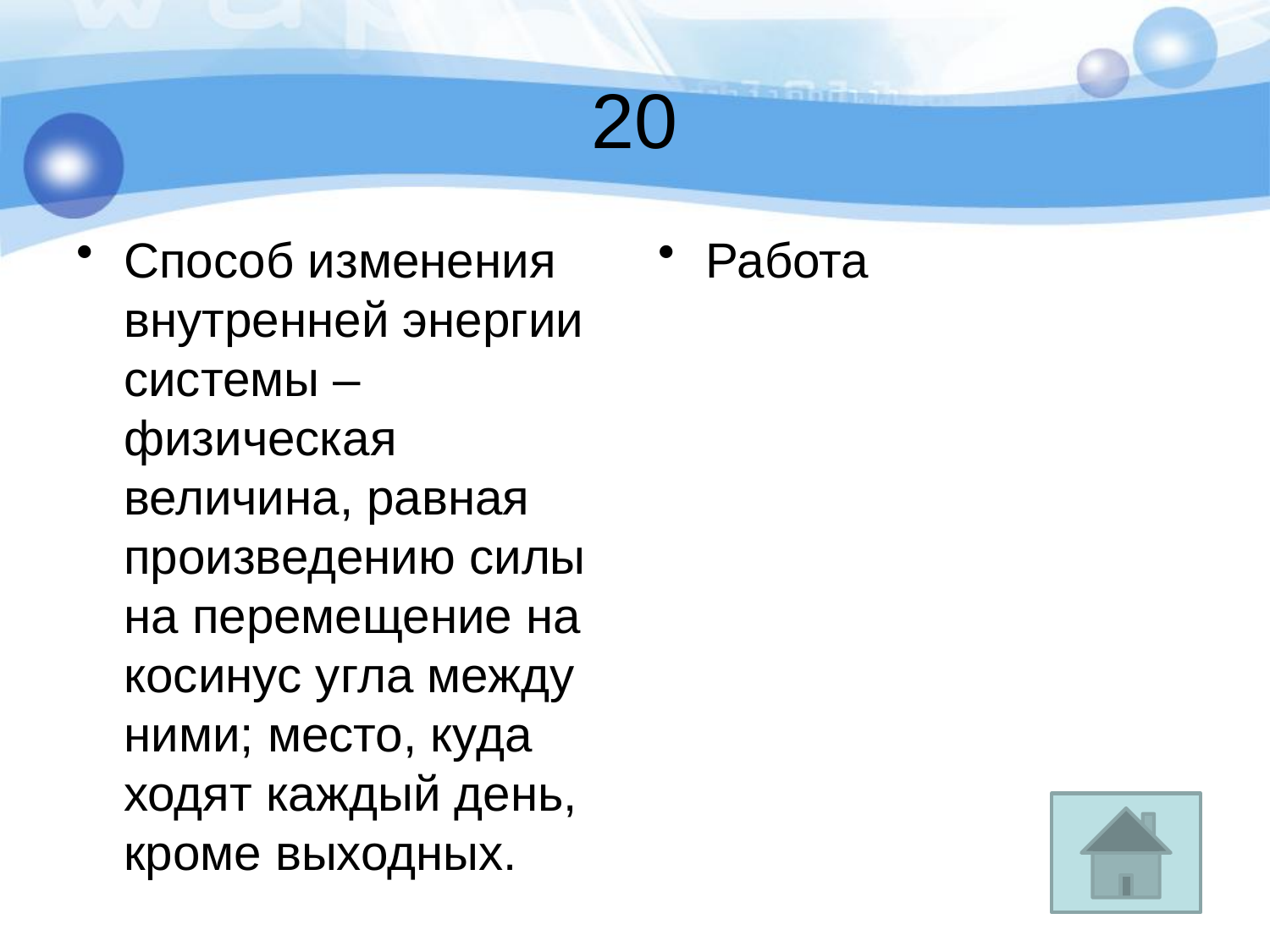

# 20
Способ изменения внутренней энергии системы – физическая величина, равная произведению силы на перемещение на косинус угла между ними; место, куда ходят каждый день, кроме выходных.
Работа